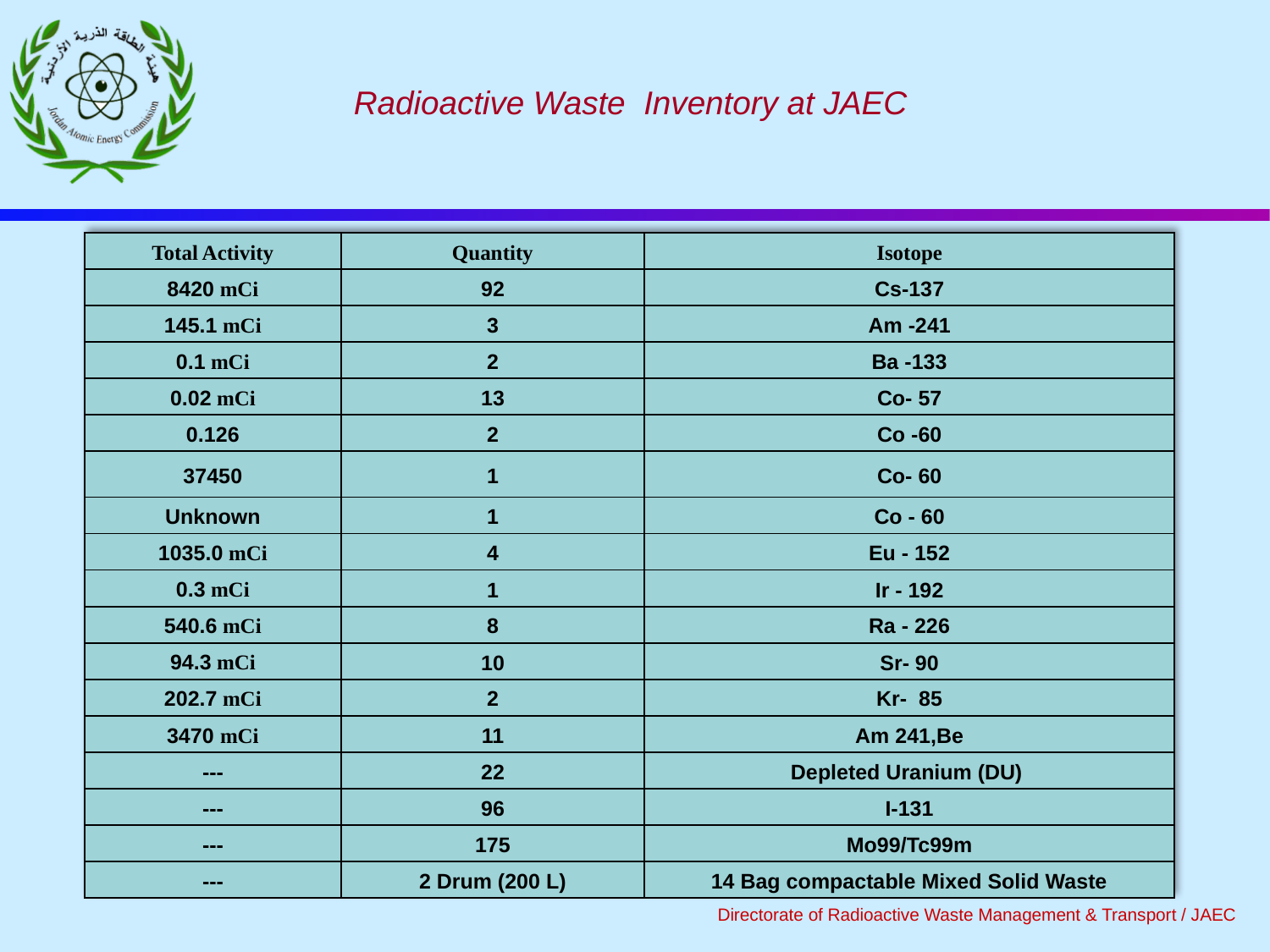

# Radioactive Waste  Inventory at JAEC
| Total Activity | Quantity | Isotope |
| --- | --- | --- |
| 8420 mCi | 92 | Cs-137 |
| 145.1 mCi | 3 | Am -241 |
| 0.1 mCi | 2 | Ba -133 |
| 0.02 mCi | 13 | Co- 57 |
| 0.126 | 2 | Co -60 |
| 37450 | 1 | Co- 60 |
| Unknown | 1 | Co - 60 |
| 1035.0 mCi | 4 | Eu - 152 |
| 0.3 mCi | 1 | Ir - 192 |
| 540.6 mCi | 8 | Ra - 226 |
| 94.3 mCi | 10 | Sr- 90 |
| 202.7 mCi | 2 | Kr- 85 |
| 3470 mCi | 11 | Am 241,Be |
| --- | 22 | Depleted Uranium (DU) |
| --- | 96 | I-131 |
| --- | 175 | Mo99/Tc99m |
| --- | 2 Drum (200 L) | 14 Bag compactable Mixed Solid Waste |